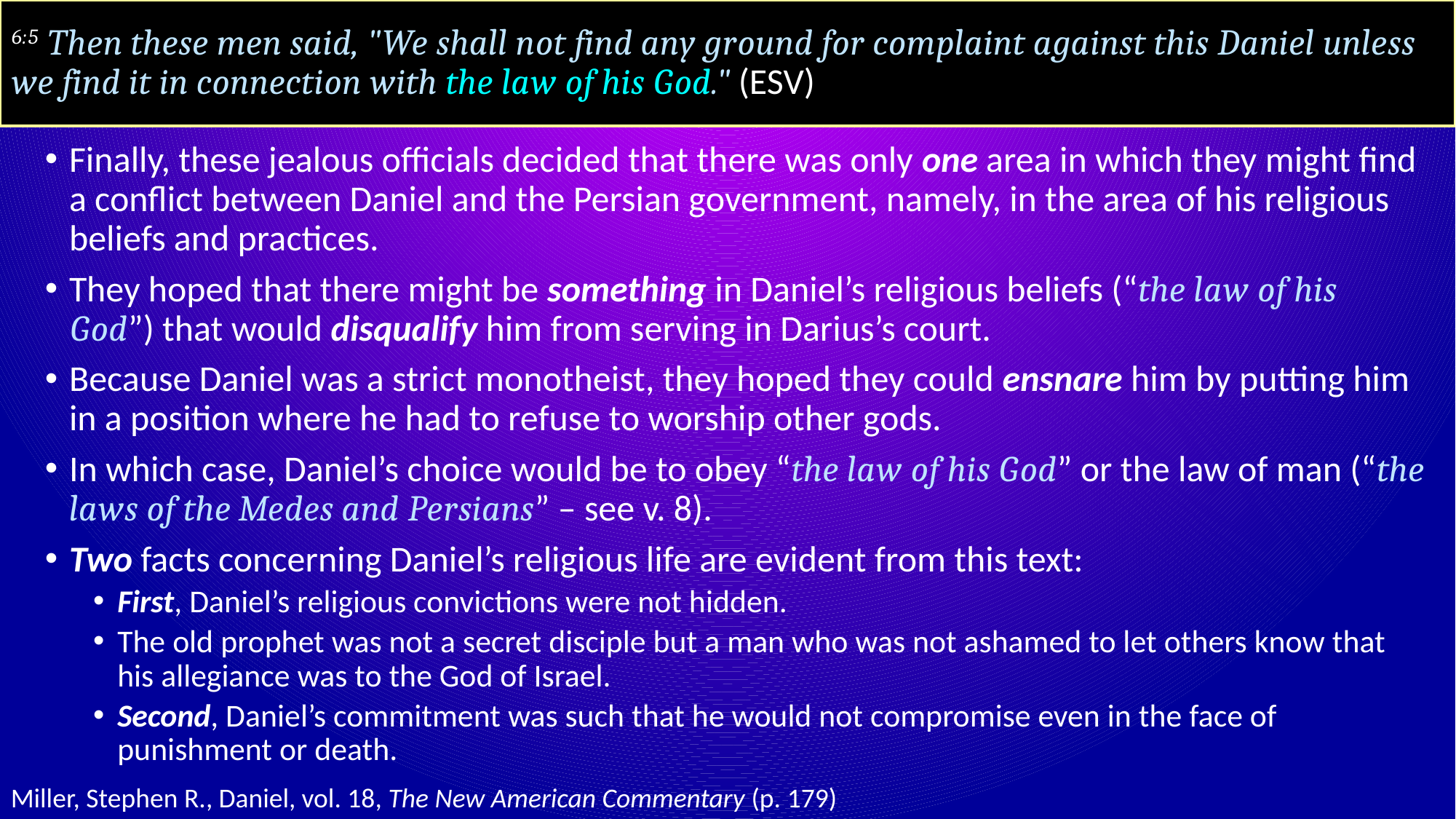

# 6:5 Then these men said, "We shall not find any ground for complaint against this Daniel unless we find it in connection with the law of his God." (ESV)
Finally, these jealous officials decided that there was only one area in which they might find a conflict between Daniel and the Persian government, namely, in the area of his religious beliefs and practices.
They hoped that there might be something in Daniel’s religious beliefs (“the law of his God”) that would disqualify him from serving in Darius’s court.
Because Daniel was a strict monotheist, they hoped they could ensnare him by putting him in a position where he had to refuse to worship other gods.
In which case, Daniel’s choice would be to obey “the law of his God” or the law of man (“the laws of the Medes and Persians” – see v. 8).
Two facts concerning Daniel’s religious life are evident from this text:
First, Daniel’s religious convictions were not hidden.
The old prophet was not a secret disciple but a man who was not ashamed to let others know that his allegiance was to the God of Israel.
Second, Daniel’s commitment was such that he would not compromise even in the face of punishment or death.

Miller, Stephen R., Daniel, vol. 18, The New American Commentary (p. 179)